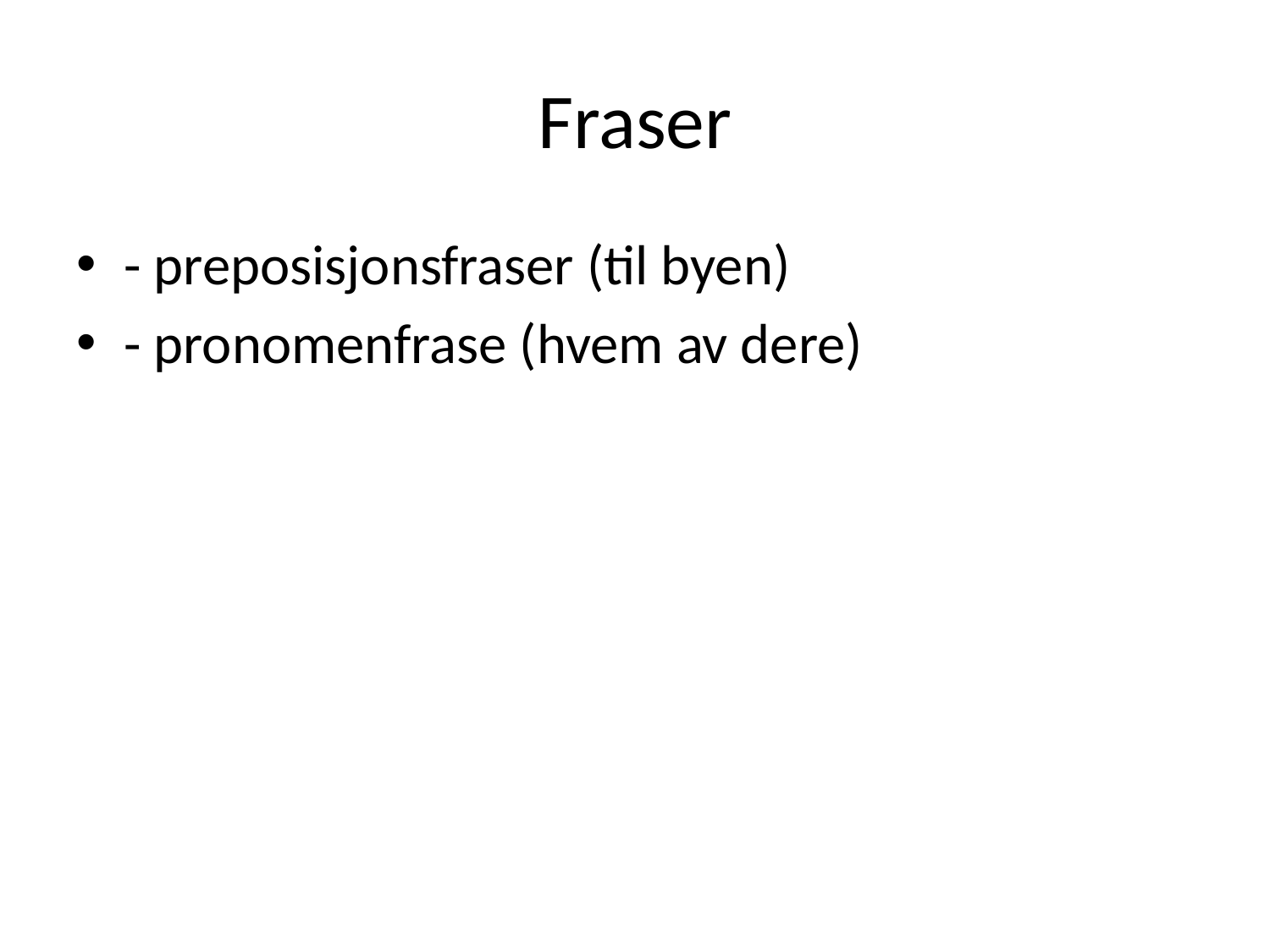

# Fraser
- preposisjonsfraser (til byen)
- pronomenfrase (hvem av dere)